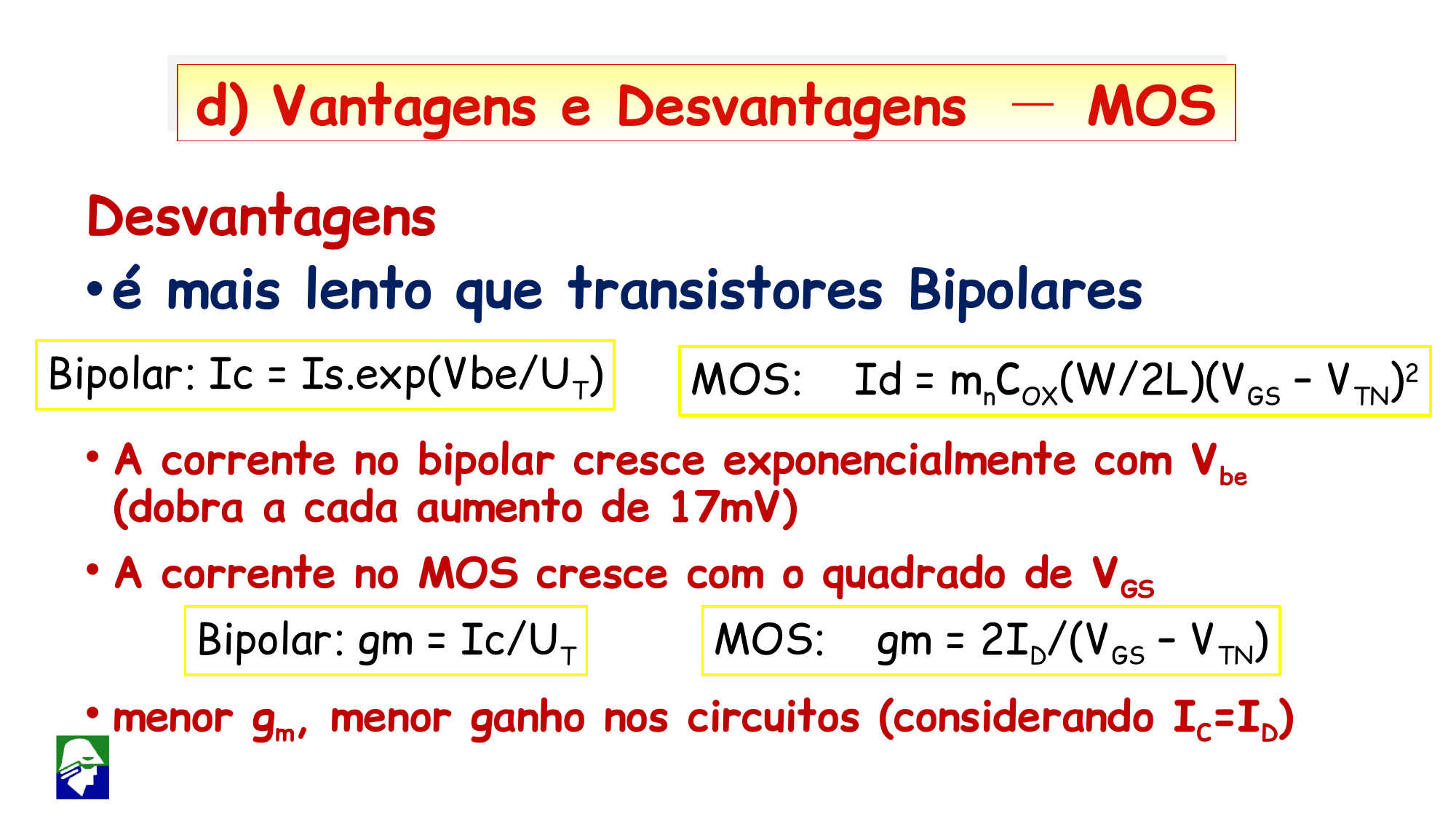

d) Vantagens e Desvantagens － MOS
Desvantagens
é mais lento que transistores Bipolares
Bipolar: Ic = Is.exp(Vbe/UT)
MOS:    Id = mnCOX(W/2L)(VGS – VTN)2
A corrente no bipolar cresce exponencialmente com Vbe (dobra a cada aumento de 17mV)
A corrente no MOS cresce com o quadrado de VGS
MOS:    gm = 2ID/(VGS – VTN)
Bipolar: gm = Ic/UT
menor gm, menor ganho nos circuitos (considerando IC=ID)
109